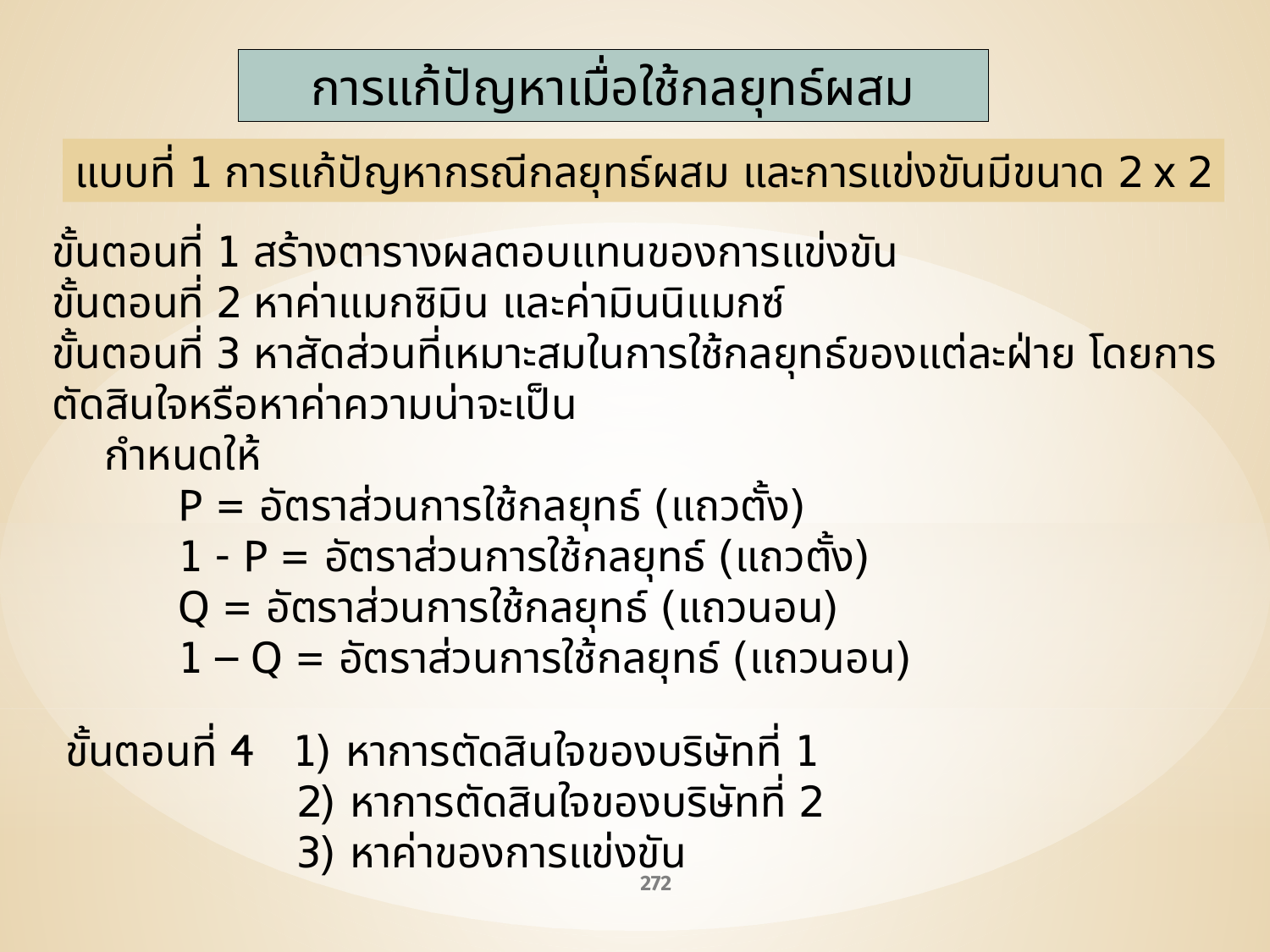

การแก้ปัญหาเมื่อใช้กลยุทธ์ผสม
แบบที่ 1 การแก้ปัญหากรณีกลยุทธ์ผสม และการแข่งขันมีขนาด 2 x 2
ขั้นตอนที่ 1 สร้างตารางผลตอบแทนของการแข่งขัน
ขั้นตอนที่ 2 หาค่าแมกซิมิน และค่ามินนิแมกซ์
ขั้นตอนที่ 3 หาสัดส่วนที่เหมาะสมในการใช้กลยุทธ์ของแต่ละฝ่าย โดยการตัดสินใจหรือหาค่าความน่าจะเป็น
    กำหนดให้
	P = อัตราส่วนการใช้กลยุทธ์ (แถวตั้ง)
	1 - P = อัตราส่วนการใช้กลยุทธ์ (แถวตั้ง)
	Q = อัตราส่วนการใช้กลยุทธ์ (แถวนอน)
	1 – Q = อัตราส่วนการใช้กลยุทธ์ (แถวนอน)

 ขั้นตอนที่ 4   1) หาการตัดสินใจของบริษัทที่ 1
	         2) หาการตัดสินใจของบริษัทที่ 2
	         3) หาค่าของการแข่งขัน
272